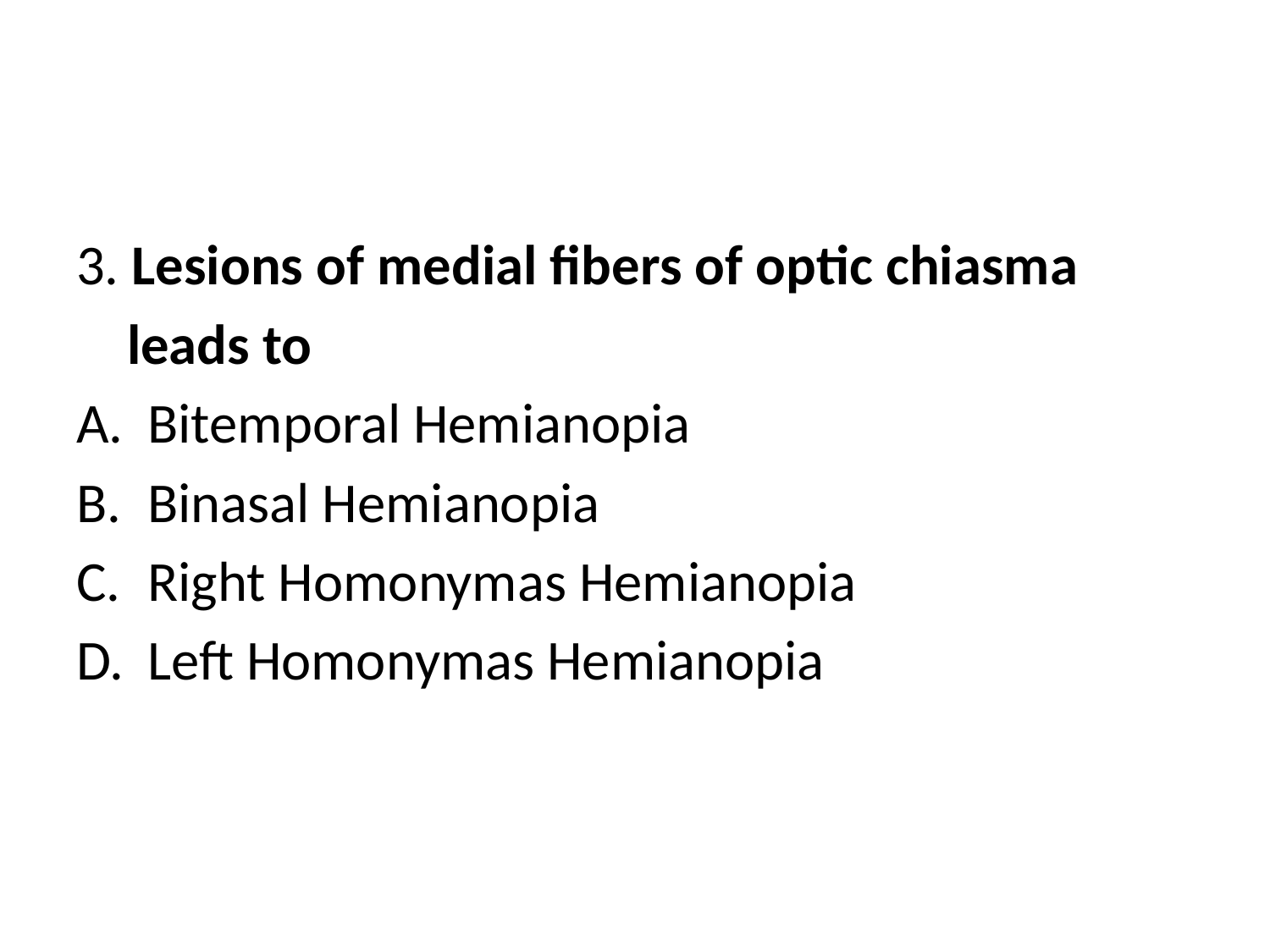

#
3. Lesions of medial fibers of optic chiasma
    leads to
Bitemporal Hemianopia
Binasal Hemianopia
Right Homonymas Hemianopia
Left Homonymas Hemianopia